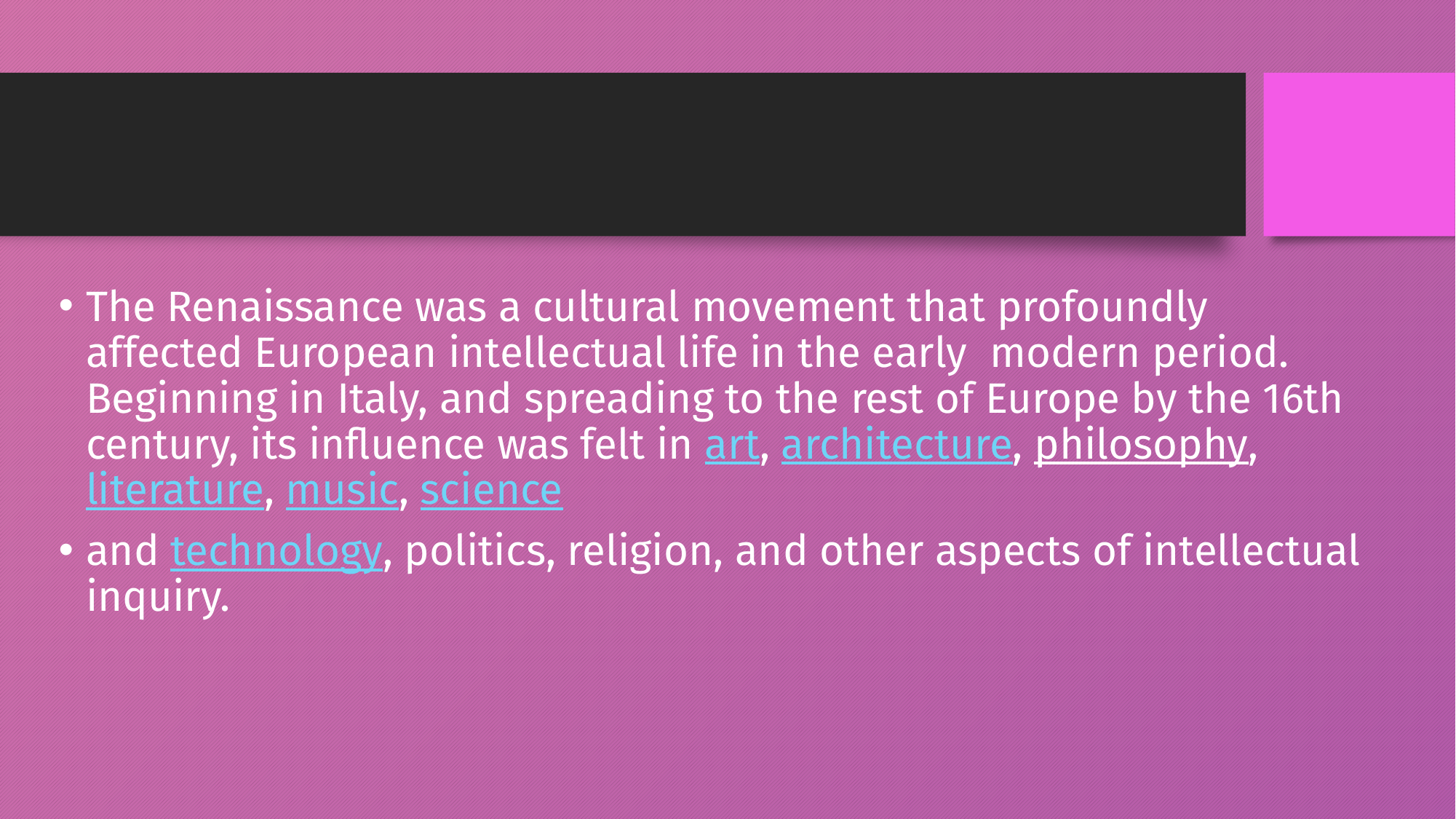

The Renaissance was a cultural movement that profoundly affected European intellectual life in the early  modern period. Beginning in Italy, and spreading to the rest of Europe by the 16th century, its influence was felt in art, architecture, philosophy, literature, music, science
and technology, politics, religion, and other aspects of intellectual inquiry.